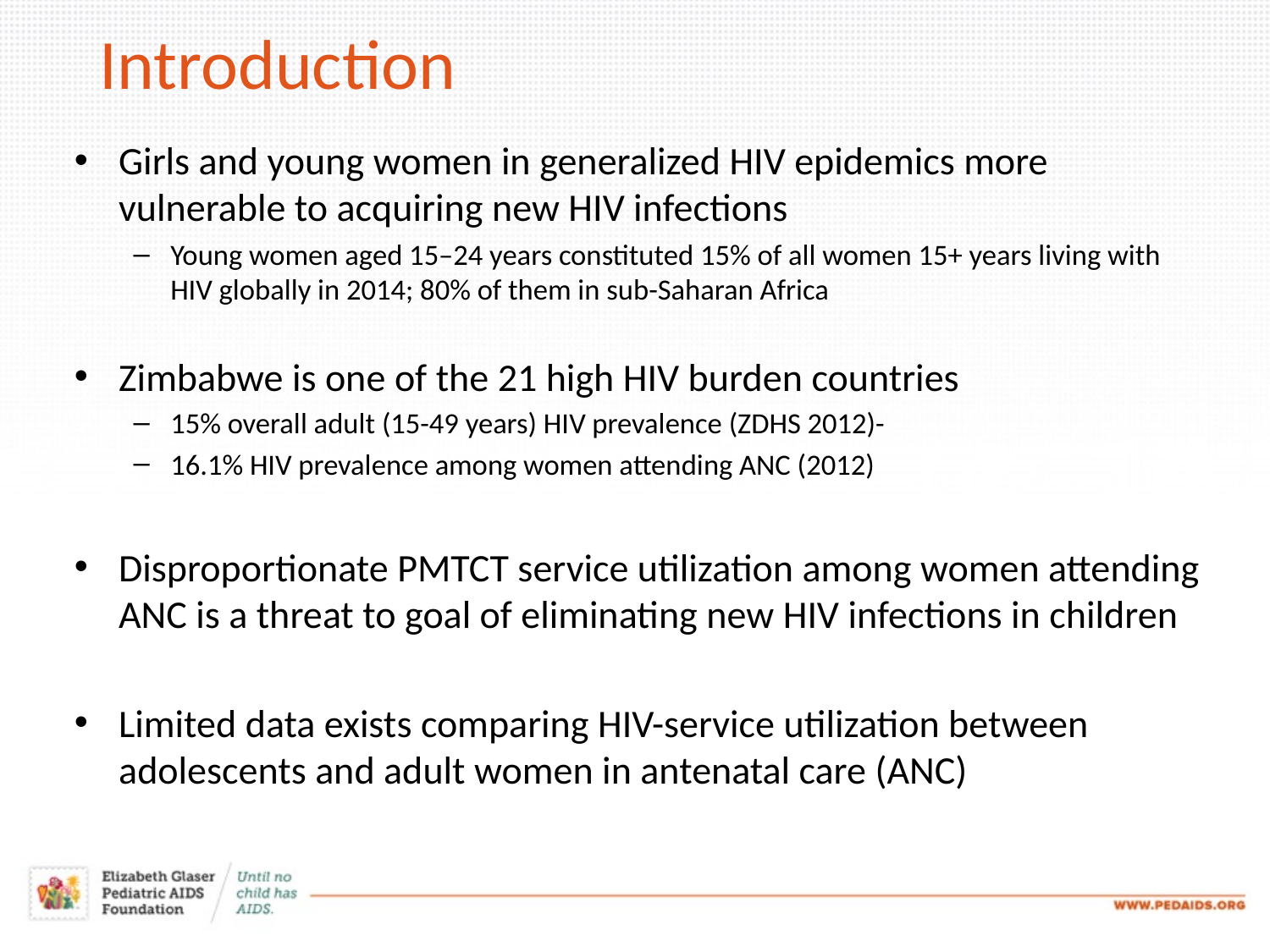

# Introduction
Girls and young women in generalized HIV epidemics more vulnerable to acquiring new HIV infections
Young women aged 15–24 years constituted 15% of all women 15+ years living with HIV globally in 2014; 80% of them in sub-Saharan Africa
Zimbabwe is one of the 21 high HIV burden countries
15% overall adult (15-49 years) HIV prevalence (ZDHS 2012)-
16.1% HIV prevalence among women attending ANC (2012)

Disproportionate PMTCT service utilization among women attending ANC is a threat to goal of eliminating new HIV infections in children

Limited data exists comparing HIV-service utilization between adolescents and adult women in antenatal care (ANC)